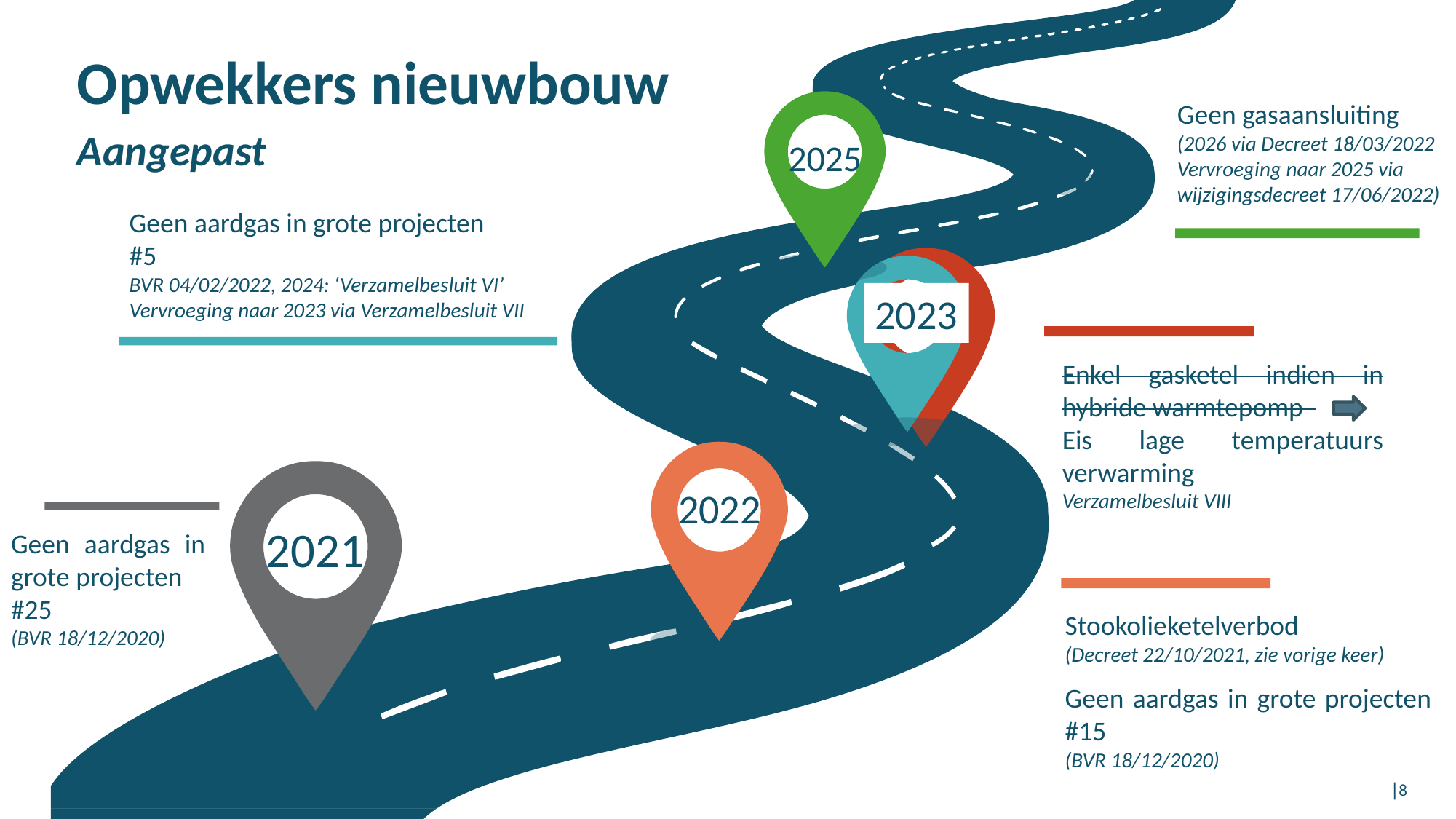

Mijlpalen
Opwekkers nieuwbouw
Aangepast

Geen gasaansluiting
(2026 via Decreet 18/03/2022
Vervroeging naar 2025 via wijzigingsdecreet 17/06/2022)
2025

Geen aardgas in grote projecten
#5
BVR 04/02/2022, 2024: ‘Verzamelbesluit VI’
Vervroeging naar 2023 via Verzamelbesluit VII

2023

Enkel gasketel indien in hybride warmtepomp
Eis lage temperatuurs verwarming
Verzamelbesluit VIII

2022

2021
Geen aardgas in grote projecten
#25
(BVR 18/12/2020)

Stookolieketelverbod
(Decreet 22/10/2021, zie vorige keer)

Geen aardgas in grote projecten #15
(BVR 18/12/2020)

│8